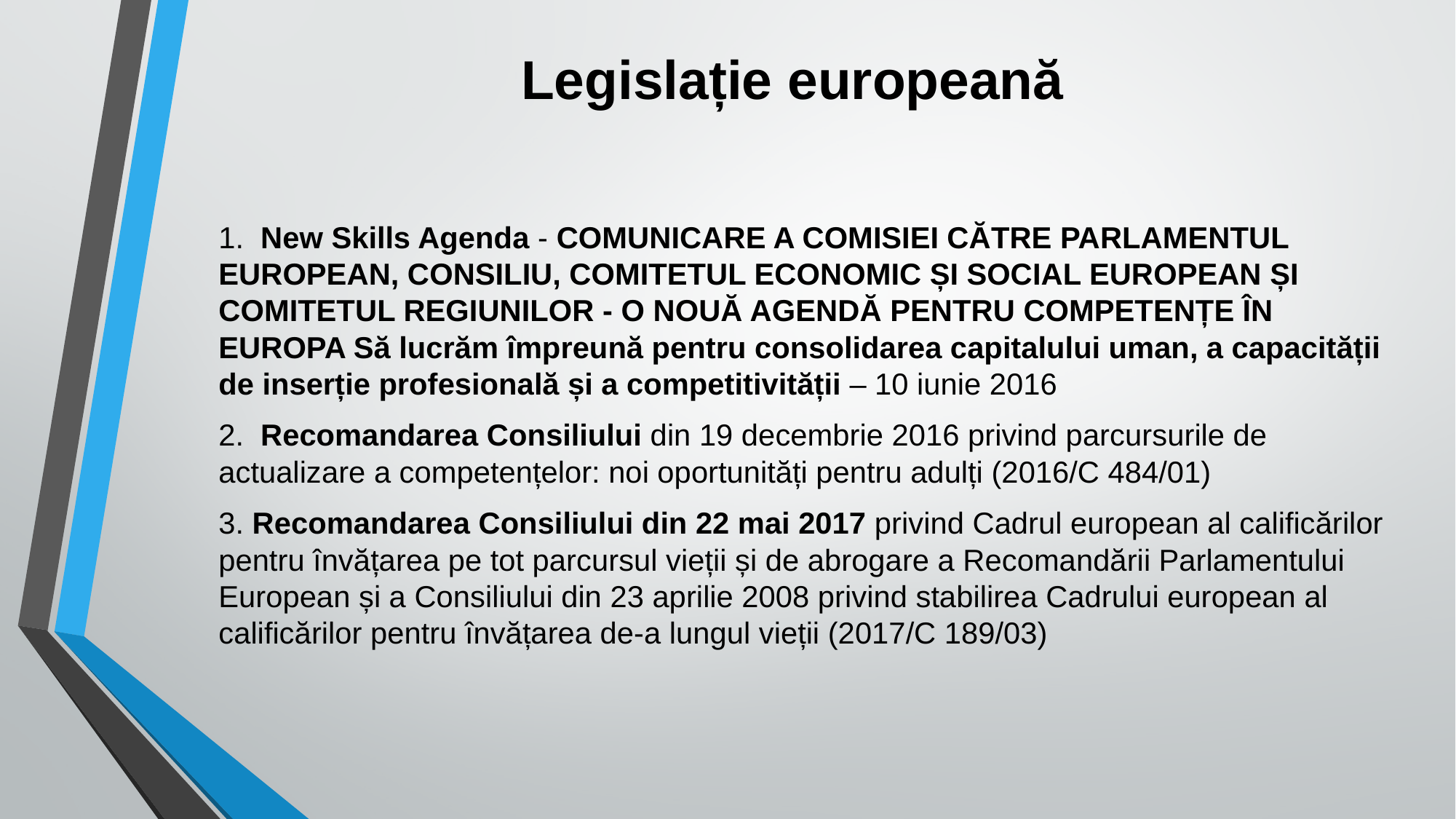

# Legislație europeană
1.  New Skills Agenda - COMUNICARE A COMISIEI CĂTRE PARLAMENTUL EUROPEAN, CONSILIU, COMITETUL ECONOMIC ȘI SOCIAL EUROPEAN ȘI COMITETUL REGIUNILOR - O NOUĂ AGENDĂ PENTRU COMPETENȚE ÎN EUROPA Să lucrăm împreună pentru consolidarea capitalului uman, a capacității de inserție profesională și a competitivității – 10 iunie 2016
2.  Recomandarea Consiliului din 19 decembrie 2016 privind parcursurile de actualizare a competențelor: noi oportunități pentru adulți (2016/C 484/01)
3. Recomandarea Consiliului din 22 mai 2017 privind Cadrul european al calificărilor pentru învățarea pe tot parcursul vieții și de abrogare a Recomandării Parlamentului European și a Consiliului din 23 aprilie 2008 privind stabilirea Cadrului european al calificărilor pentru învățarea de-a lungul vieții (2017/C 189/03)